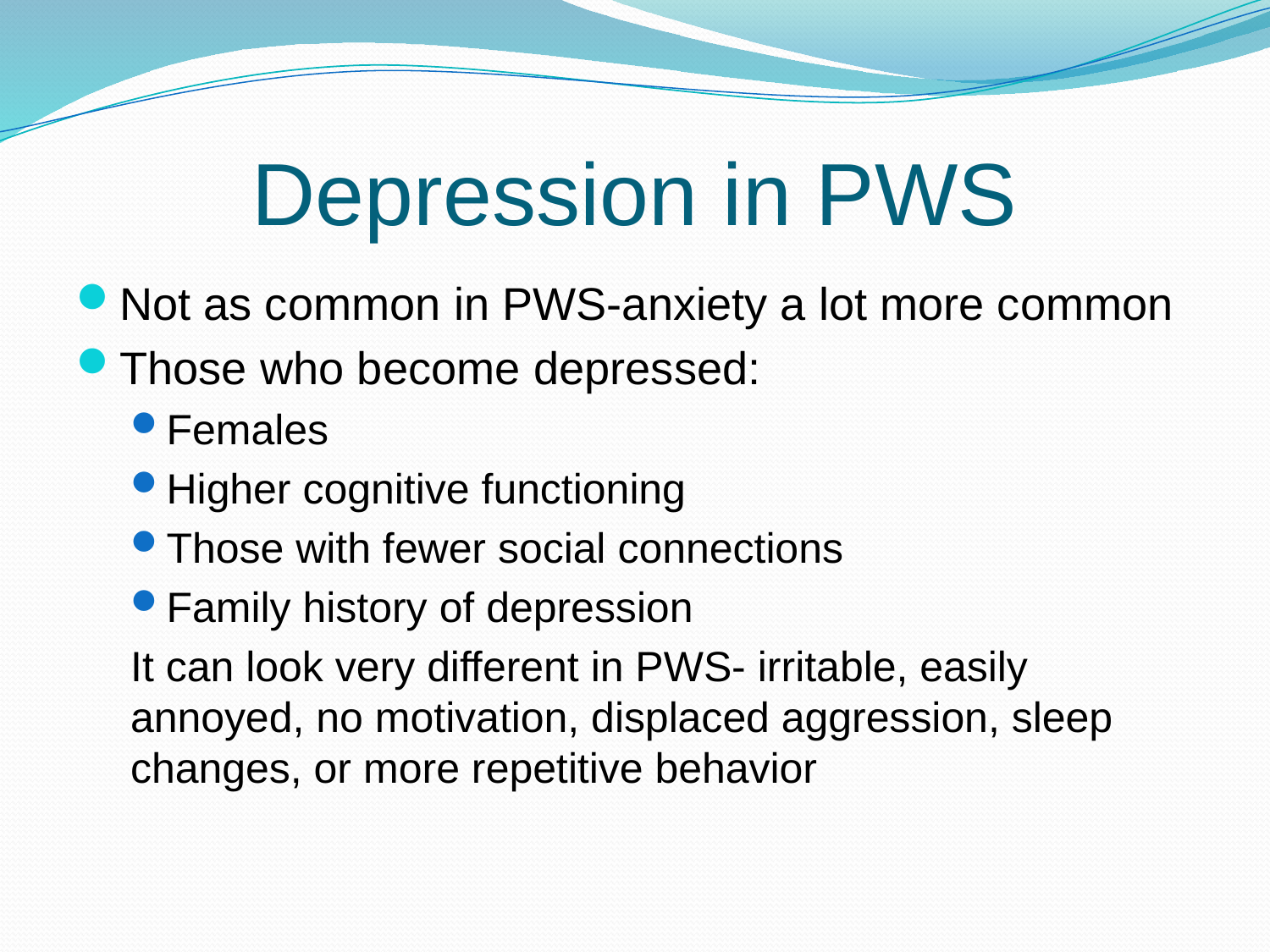

# Depression in PWS
Not as common in PWS-anxiety a lot more common
Those who become depressed:
Females
Higher cognitive functioning
Those with fewer social connections
Family history of depression
It can look very different in PWS- irritable, easily annoyed, no motivation, displaced aggression, sleep changes, or more repetitive behavior